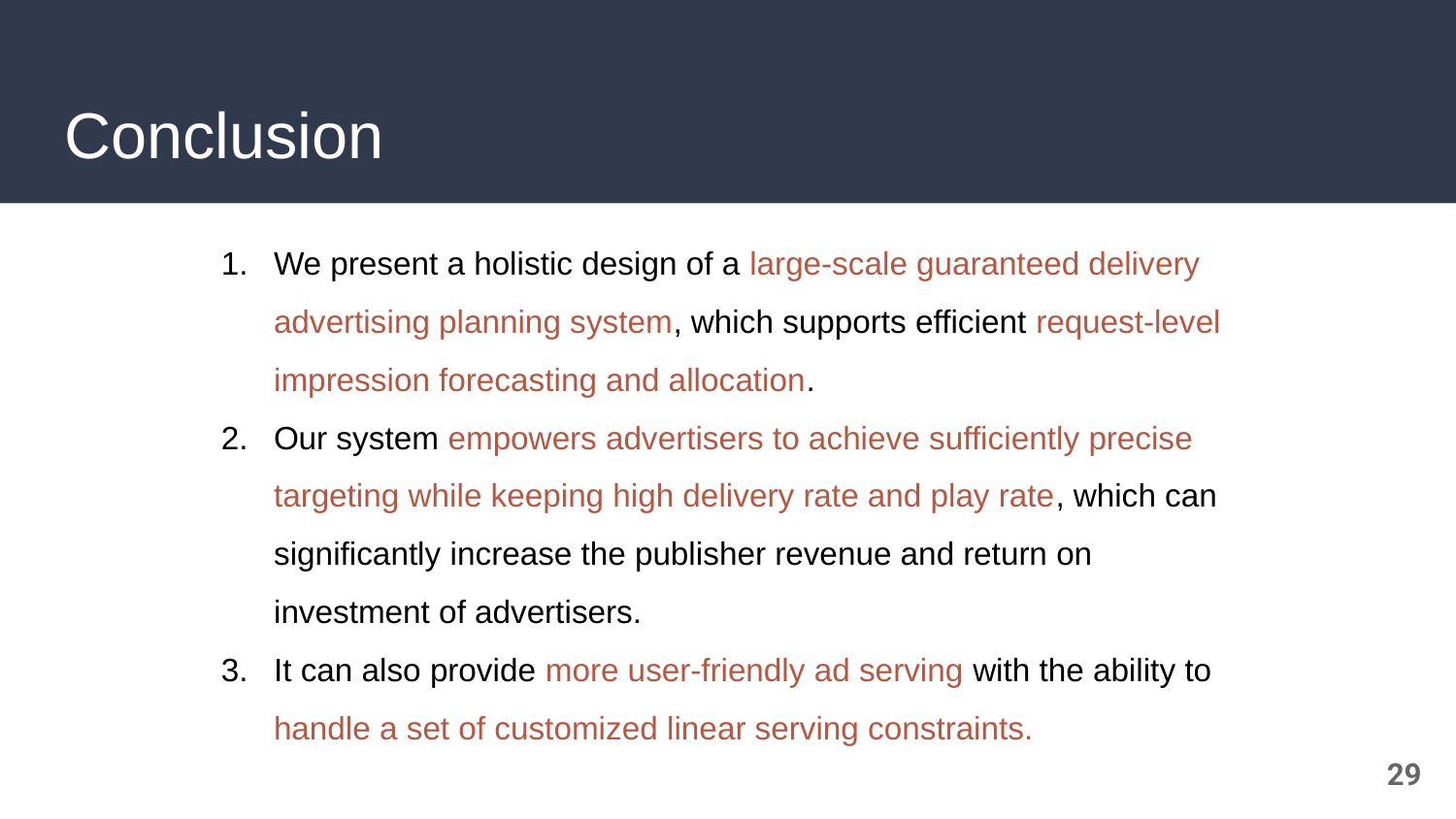

# Conclusion
We present a holistic design of a large-scale guaranteed delivery advertising planning system, which supports efficient request-level impression forecasting and allocation.
Our system empowers advertisers to achieve sufficiently precise targeting while keeping high delivery rate and play rate, which can significantly increase the publisher revenue and return on investment of advertisers.
It can also provide more user-friendly ad serving with the ability to handle a set of customized linear serving constraints.
29